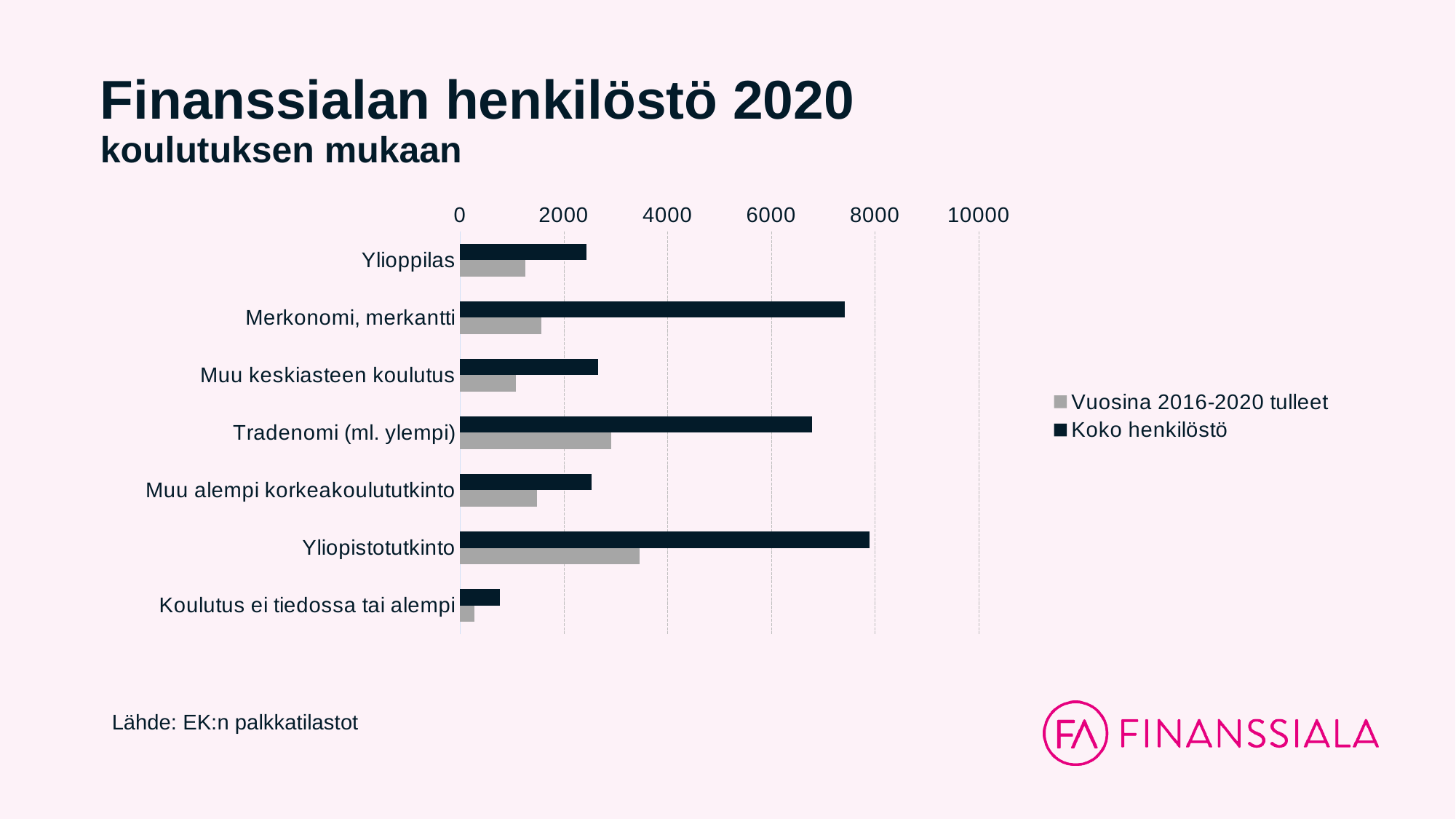

# Finanssialan henkilöstö 2020 koulutuksen mukaan

### Chart

| Category | Koko henkilöstö | Vuosina 2016-2020 tulleet |
|---|---|---|
| Ylioppilas | 2437.0 | 1265.0 |
| Merkonomi, merkantti | 7417.0 | 1561.0 |
| Muu keskiasteen koulutus | 2654.0 | 1070.0 |
| Tradenomi (ml. ylempi) | 6788.0 | 2914.0 |
| Muu alempi korkeakoulututkinto | 2538.0 | 1478.0 |
| Yliopistotutkinto | 7901.0 | 3454.0 |
| Koulutus ei tiedossa tai alempi | 773.0 | 273.0 |
Lähde: EK:n palkkatilastot